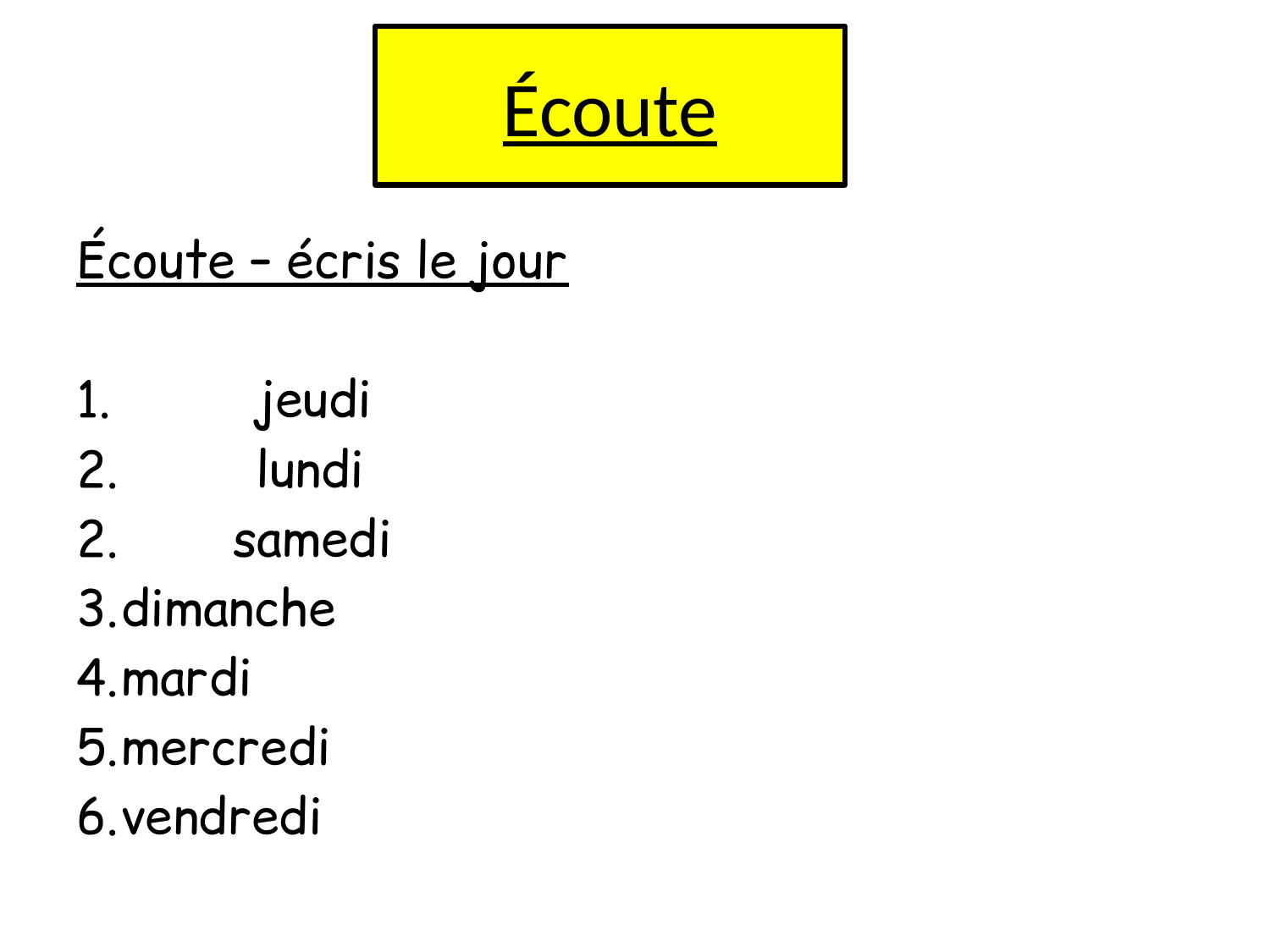

# Écoute
Écoute – écris le jour

 	jeudi
 	lundi
2. 	samedi
3.		dimanche
4.		mardi
5.		mercredi
6.		vendredi